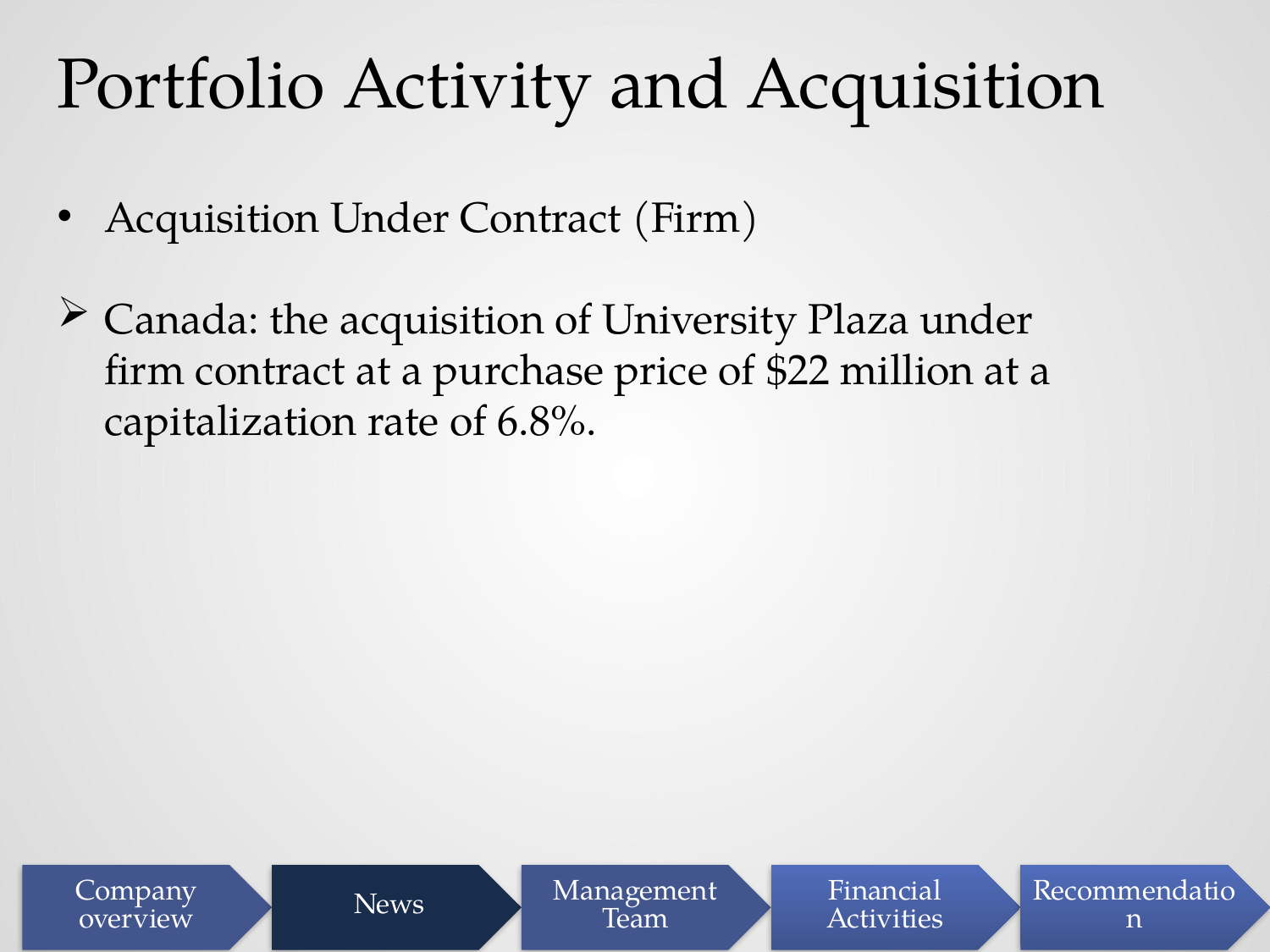

Portfolio Activity and Acquisition
Acquisition Under Contract (Firm)

Canada: the acquisition of University Plaza under firm contract at a purchase price of $22 million at a capitalization rate of 6.8%.

Company overview
Management Team
Financial Activities
Recommendation
 News